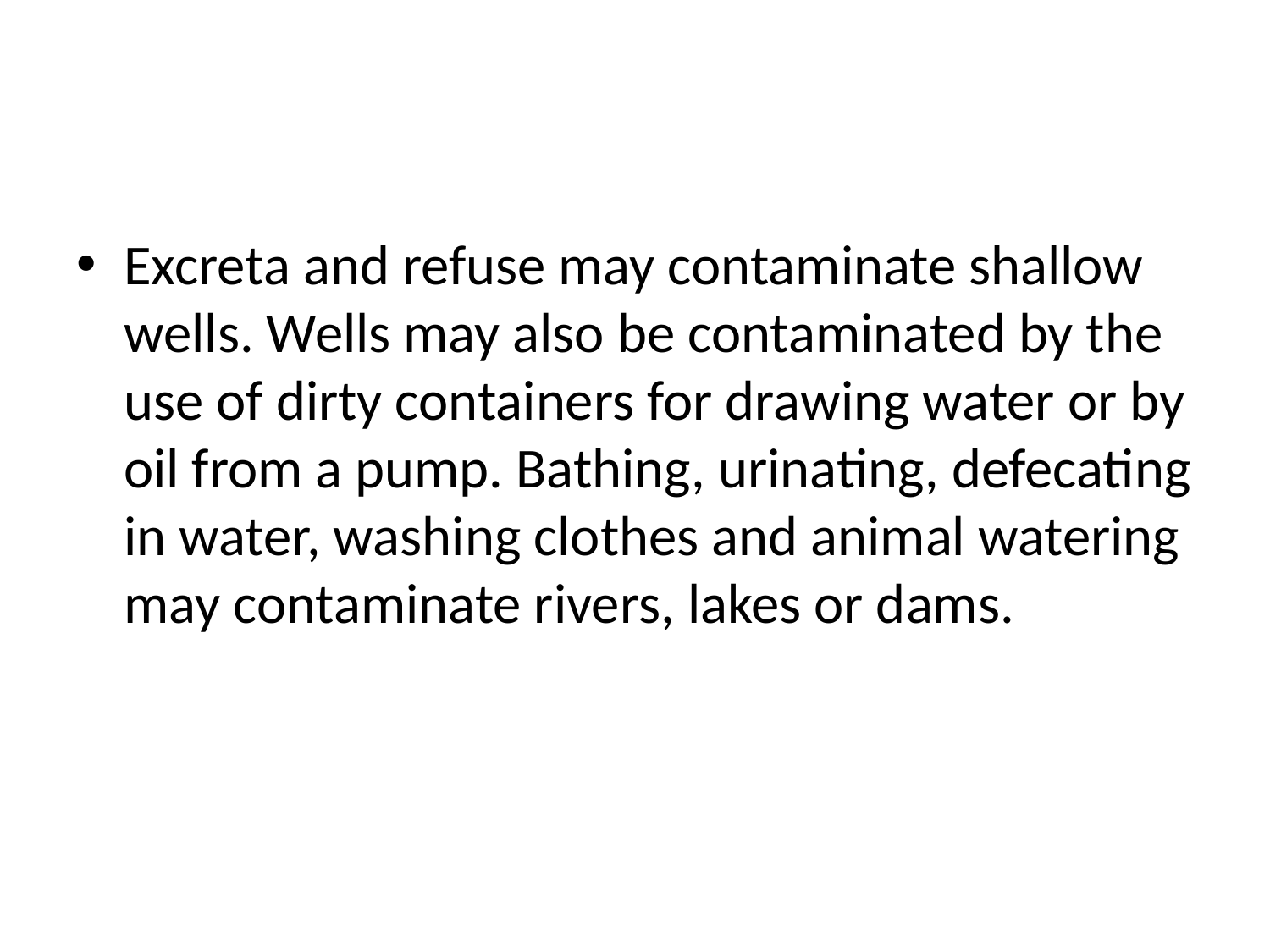

#
Excreta and refuse may contaminate shallow wells. Wells may also be contaminated by the use of dirty containers for drawing water or by oil from a pump. Bathing, urinating, defecating in water, washing clothes and animal watering may contaminate rivers, lakes or dams.